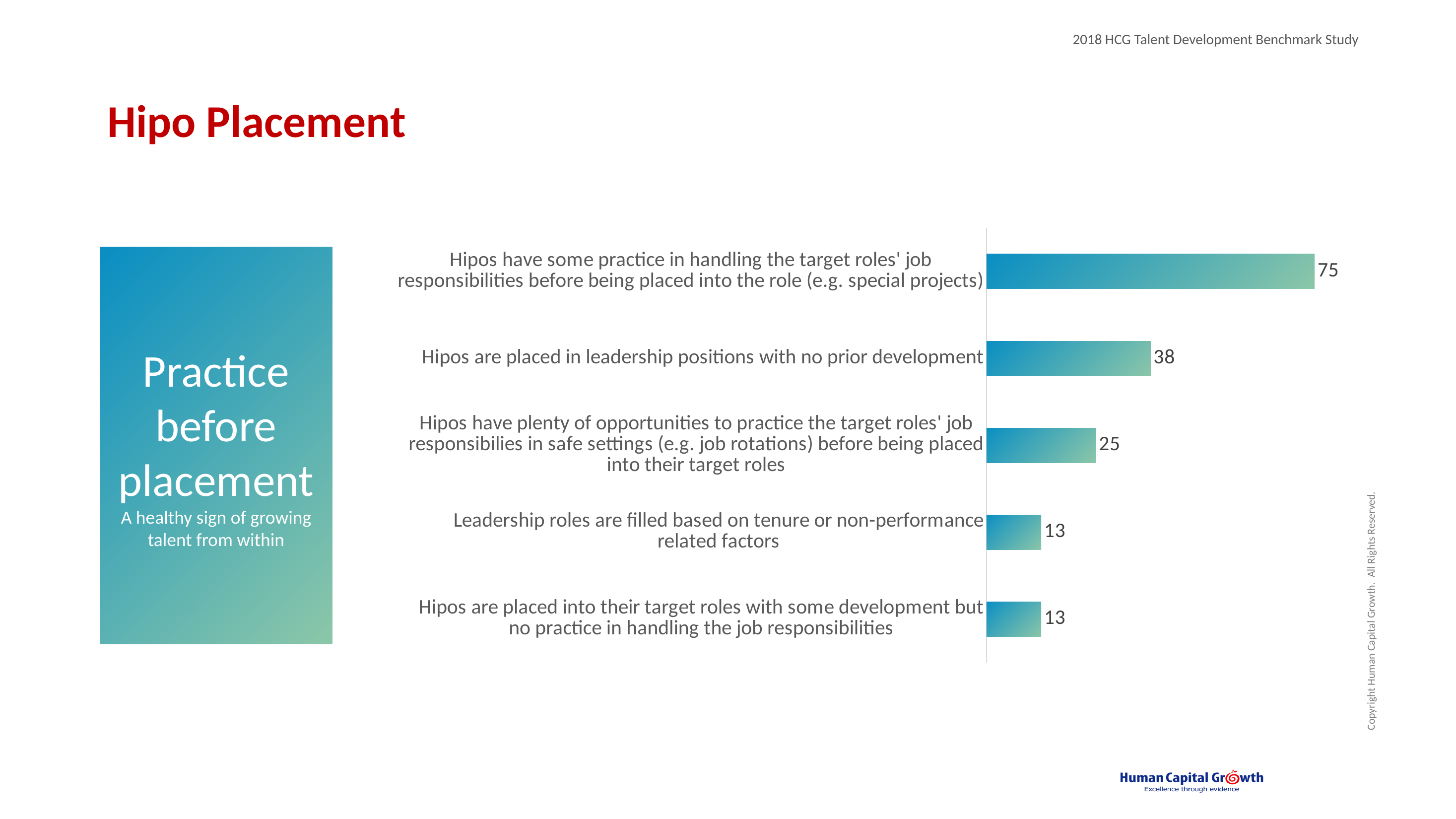

# Hipo Placement

### Chart

| Category |  |
|---|---|
| Hipos have some practice in handling the target roles' job responsibilities before being placed into the role (e.g. special projects) | 75.0 |
| Hipos are placed in leadership positions with no prior development | 37.5 |
| Hipos have plenty of opportunities to practice the target roles' job responsibilies in safe settings (e.g. job rotations) before being placed into their target roles | 25.0 |
| Leadership roles are filled based on tenure or non-performance related factors | 12.5 |
| Hipos are placed into their target roles with some development but no practice in handling the job responsibilities | 12.5 |
Practice before placement
A healthy sign of growing talent from within